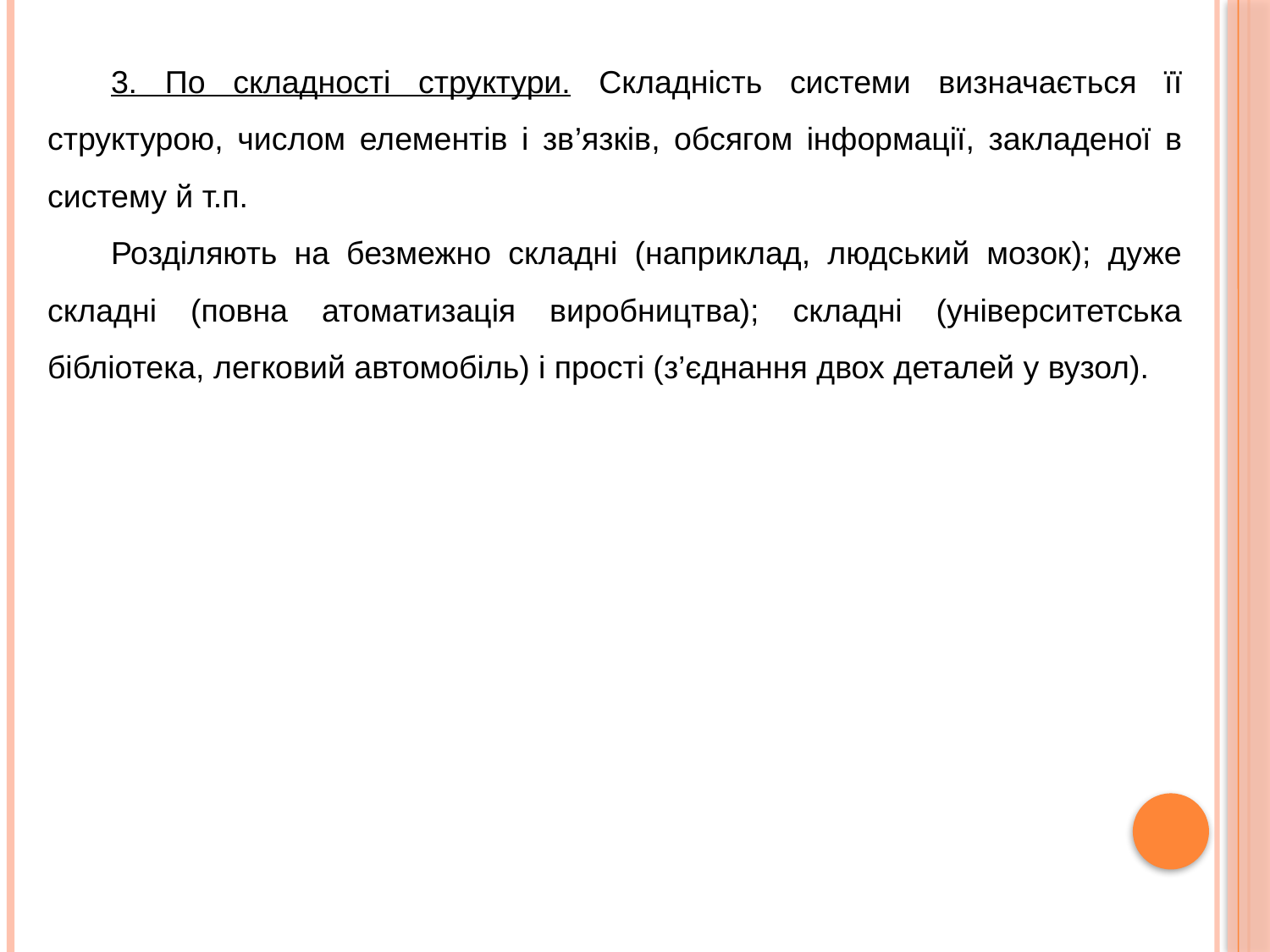

3. По складності структури. Складність системи визначається її структурою, числом елементів і зв’язків, обсягом інформації, закладеної в систему й т.п.
Розділяють на безмежно складні (наприклад, людський мозок); дуже складні (повна атоматизація виробництва); складні (університетська бібліотека, легковий автомобіль) і прості (з’єднання двох деталей у вузол).